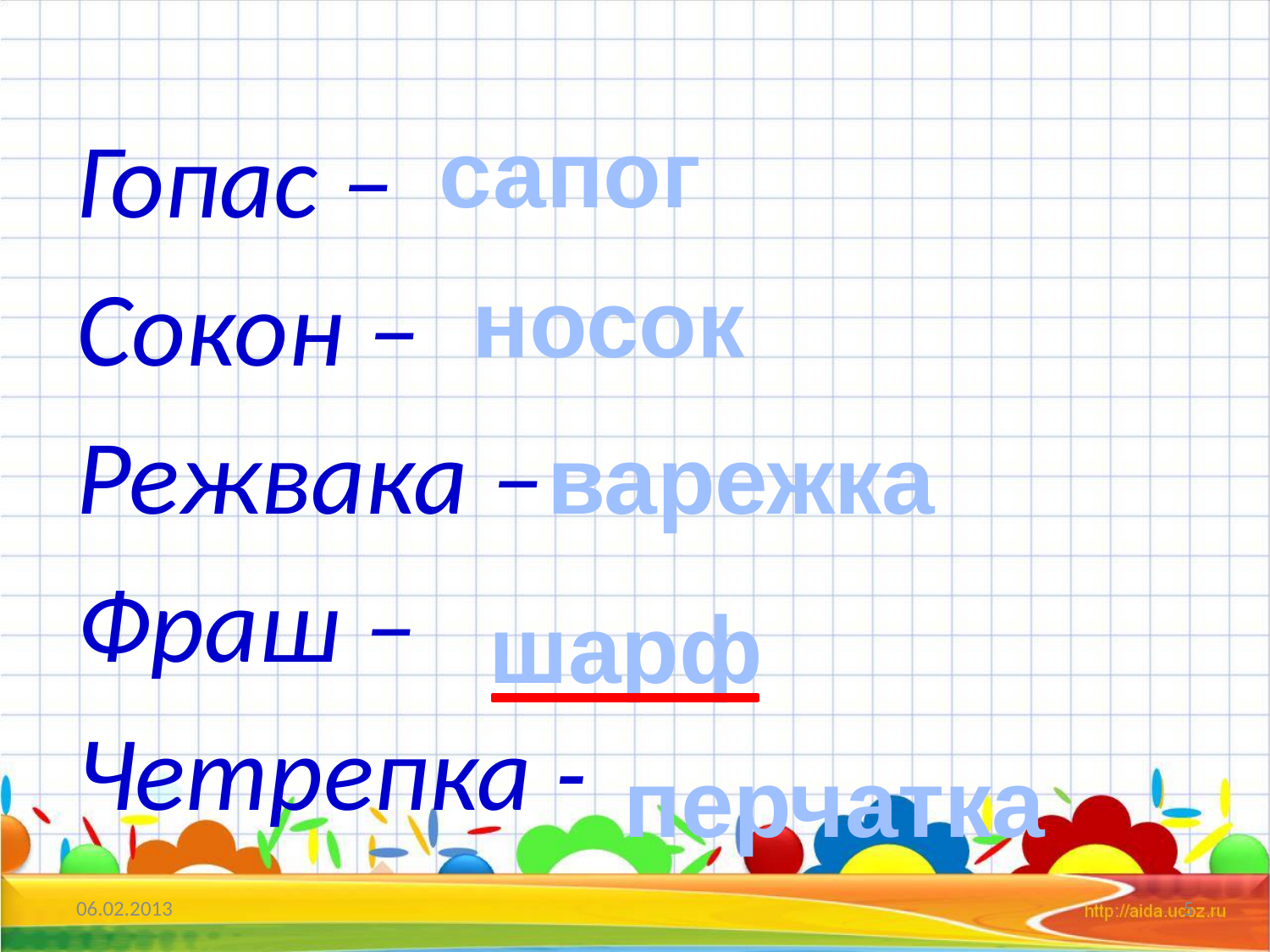

#
Гопас –
Сокон –
Режвака –
Фраш –
Четрепка -
сапог
носок
варежка
шарф

перчатка
06.02.2013
5